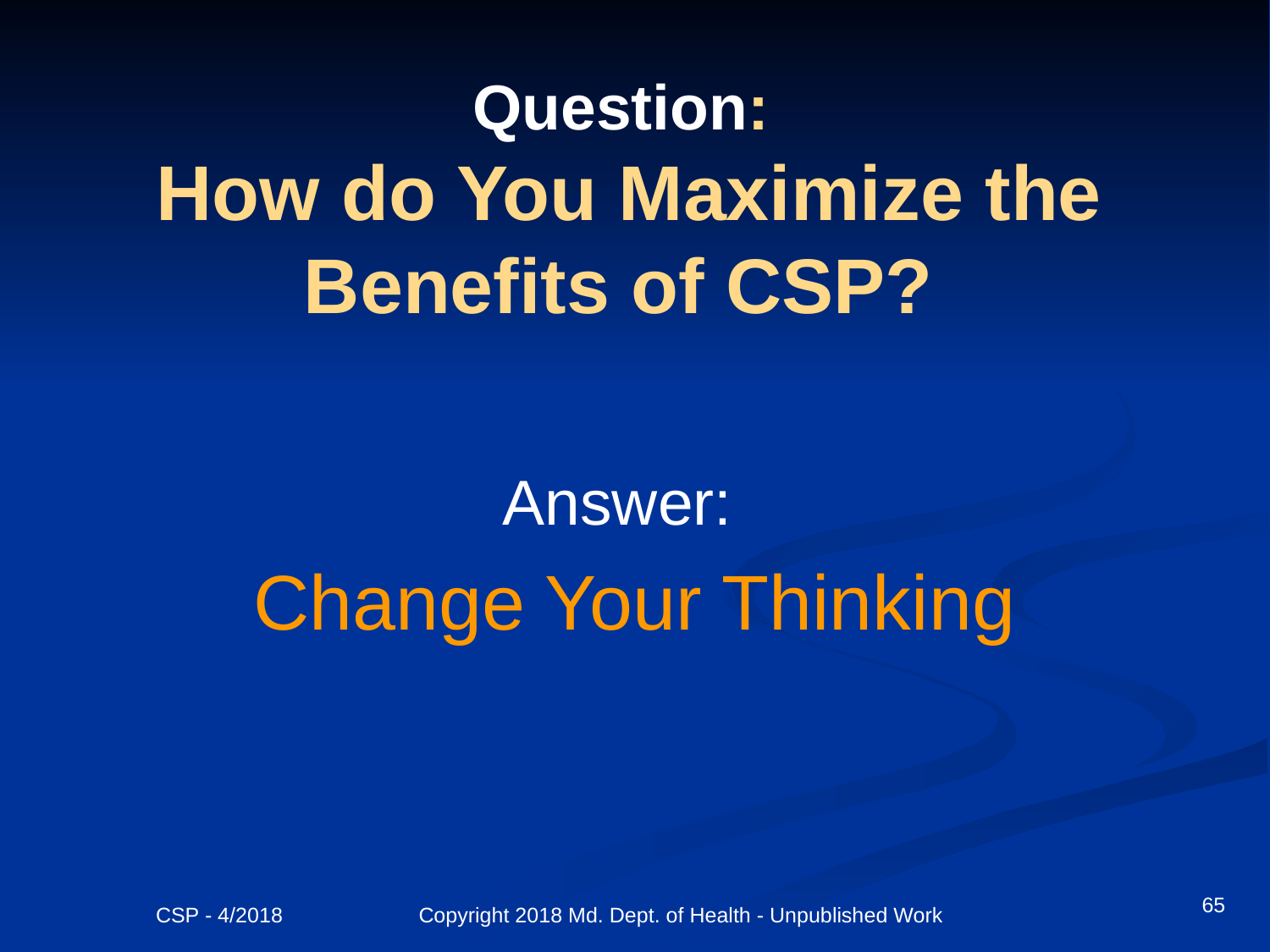

# Question: How do You Maximize the Benefits of CSP?
Answer:
Change Your Thinking
65
CSP - 4/2018                       Copyright 2018 Md. Dept. of Health - Unpublished Work